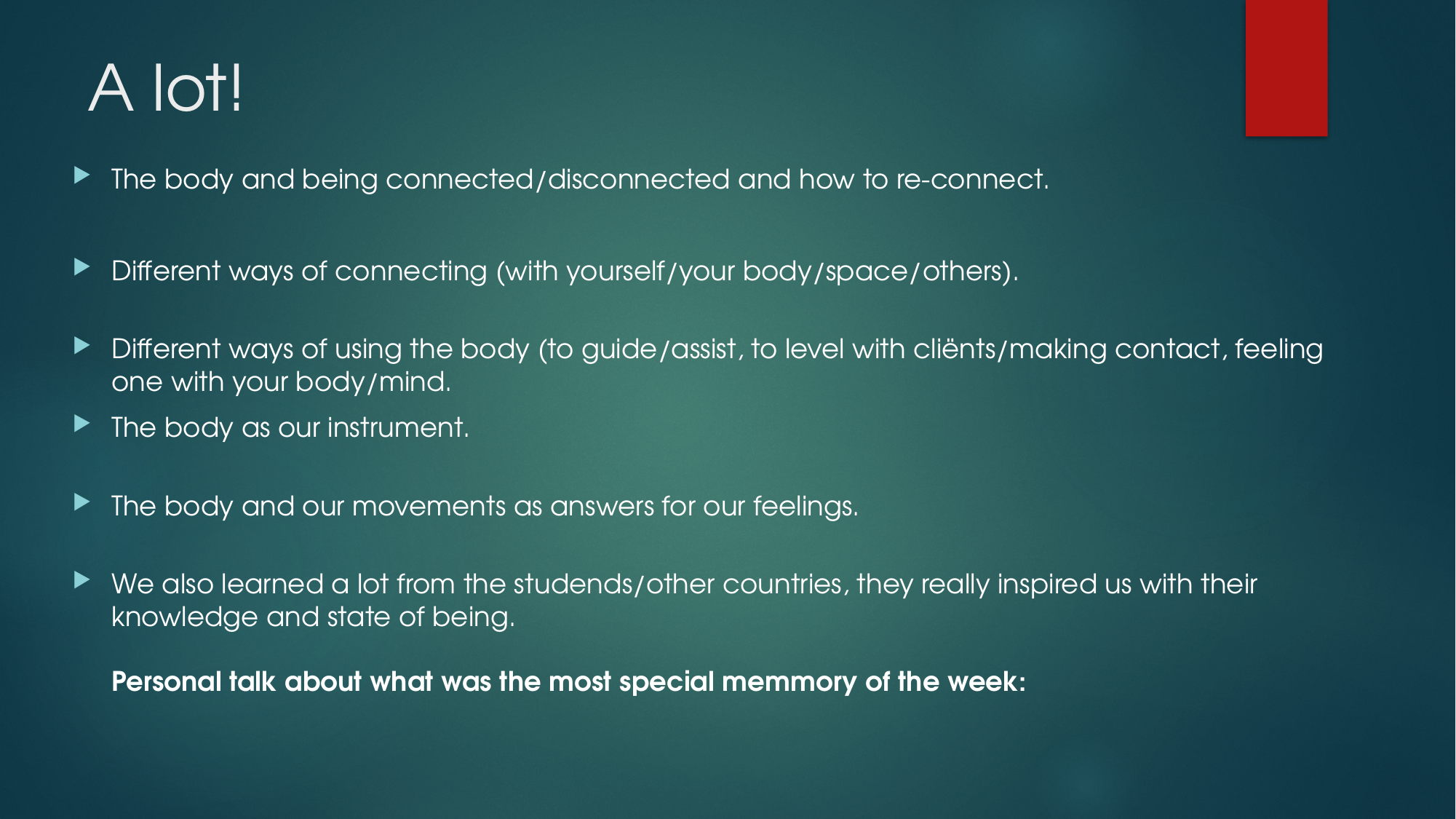

# A lot!
The body and being connected/disconnected and how to re-connect.

Different ways of connecting (with yourself/your body/space/others).
Different ways of using the body (to guide/assist, to level with cliënts/making contact, feeling one with your body/mind.
The body as our instrument.
The body and our movements as answers for our feelings.
We also learned a lot from the studends/other countries, they really inspired us with their knowledge and state of being.
Personal talk about what was the most special memmory of the week: